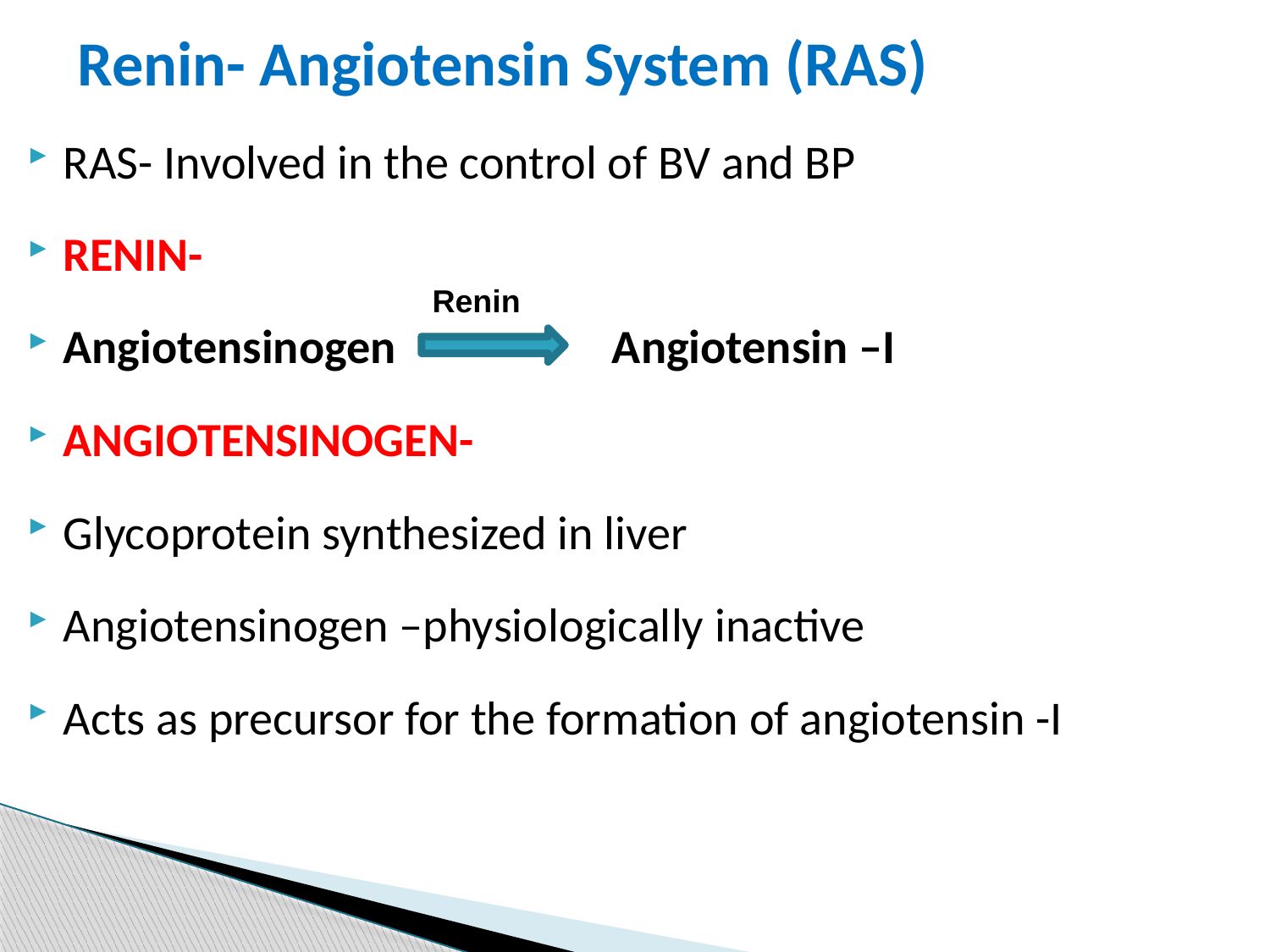

# Renin- Angiotensin System (RAS)
RAS- Involved in the control of BV and BP
RENIN-
Angiotensinogen                    Angiotensin –I
ANGIOTENSINOGEN-
Glycoprotein synthesized in liver
Angiotensinogen –physiologically inactive
Acts as precursor for the formation of angiotensin -I
Renin